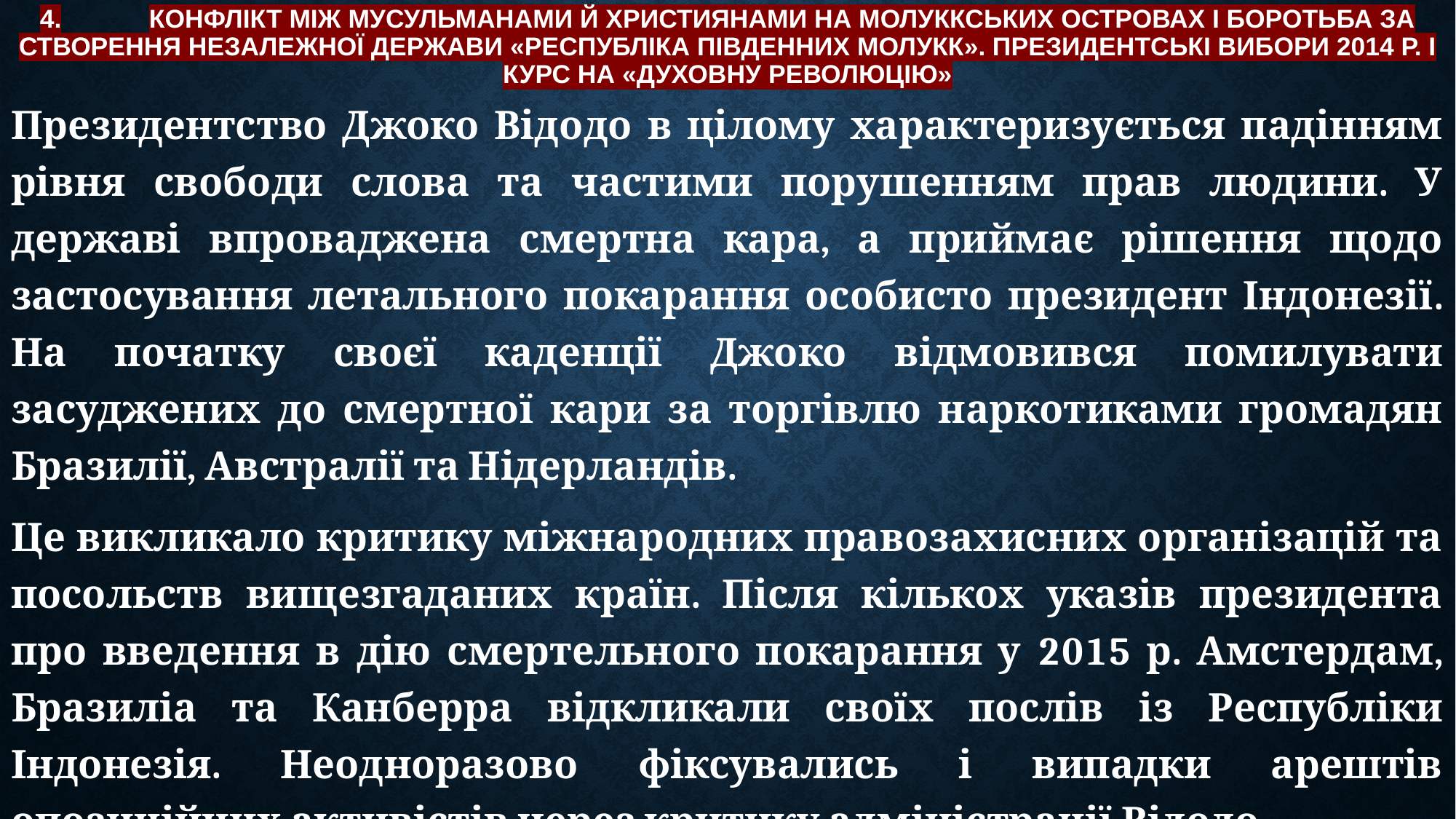

# 4.	Конфлікт між мусульманами й християнами на Молуккських островах і боротьба за створення незалежної держави «Республіка Південних Молукк». Президентські вибори 2014 р. і курс на «духовну революцію»
Президентство Джоко Відодо в цілому характеризується падінням рівня свободи слова та частими порушенням прав людини. У державі впроваджена смертна кара, а приймає рішення щодо застосування летального покарання особисто президент Індонезії. На початку своєї каденції Джоко відмовився помилувати засуджених до смертної кари за торгівлю наркотиками громадян Бразилії, Австралії та Нідерландів.
Це викликало критику міжнародних правозахисних організацій та посольств вищезгаданих країн. Після кількох указів президента про введення в дію смертельного покарання у 2015 р. Амстердам, Бразиліа та Канберра відкликали своїх послів із Республіки Індонезія. Неодноразово фіксувались і випадки арештів опозиційних активістів через критику адміністрації Відодо.